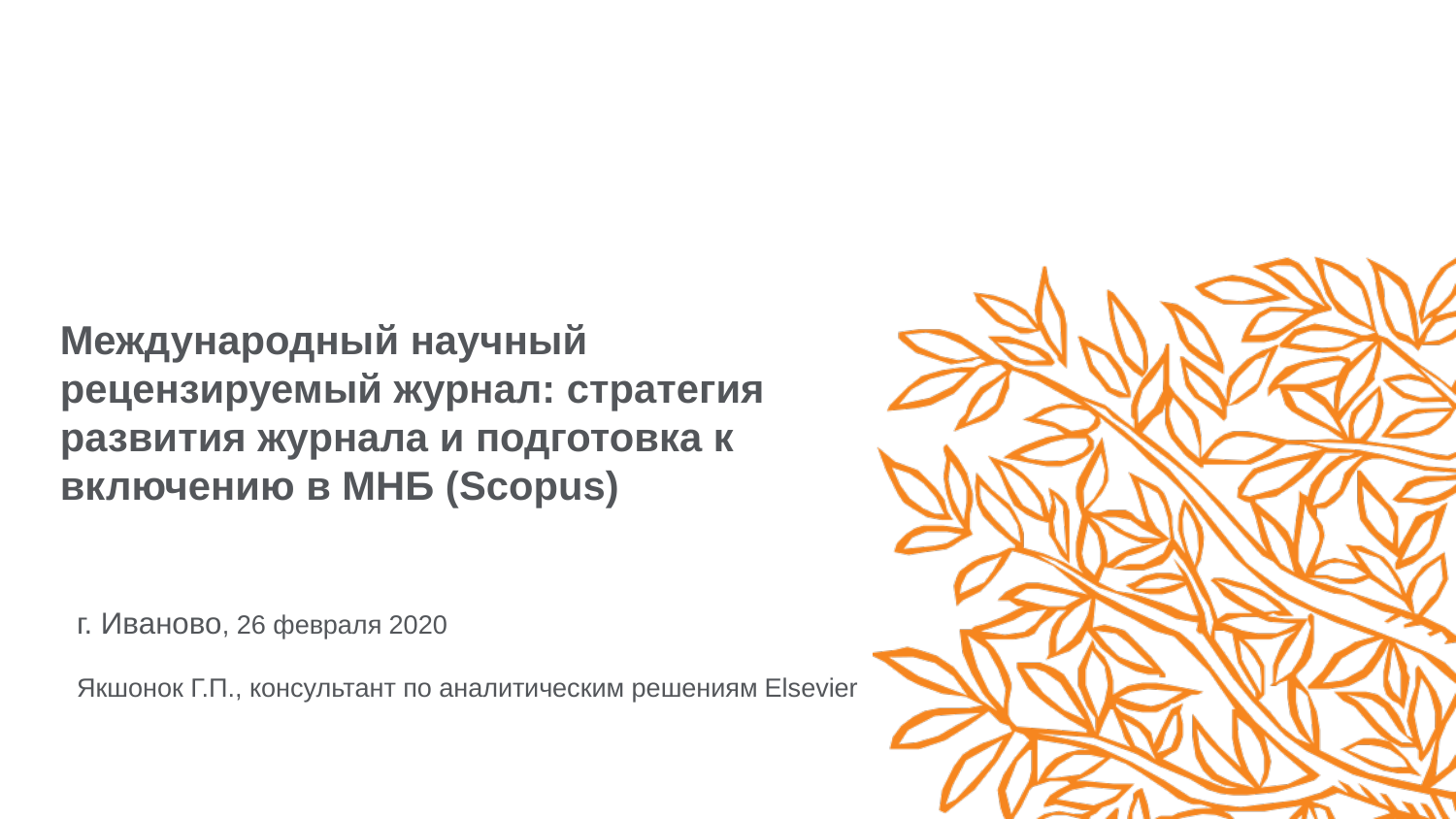

# Международный научный рецензируемый журнал: стратегия развития журнала и подготовка к включению в МНБ (Scopus)
г. Иваново, 26 февраля 2020

Якшонок Г.П., консультант по аналитическим решениям Elsevier